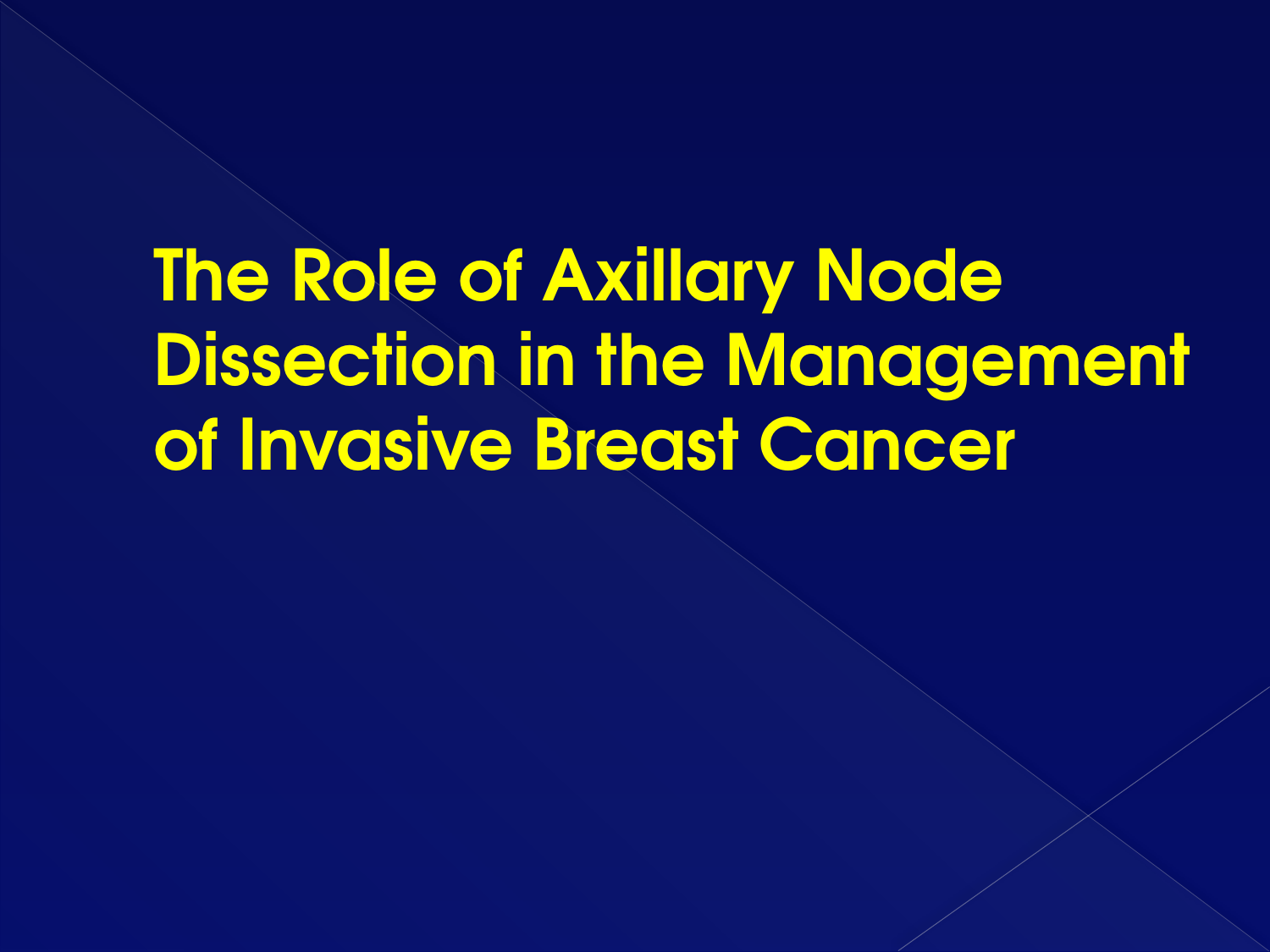

# The Role of Axillary Node Dissection in the Management of Invasive Breast Cancer